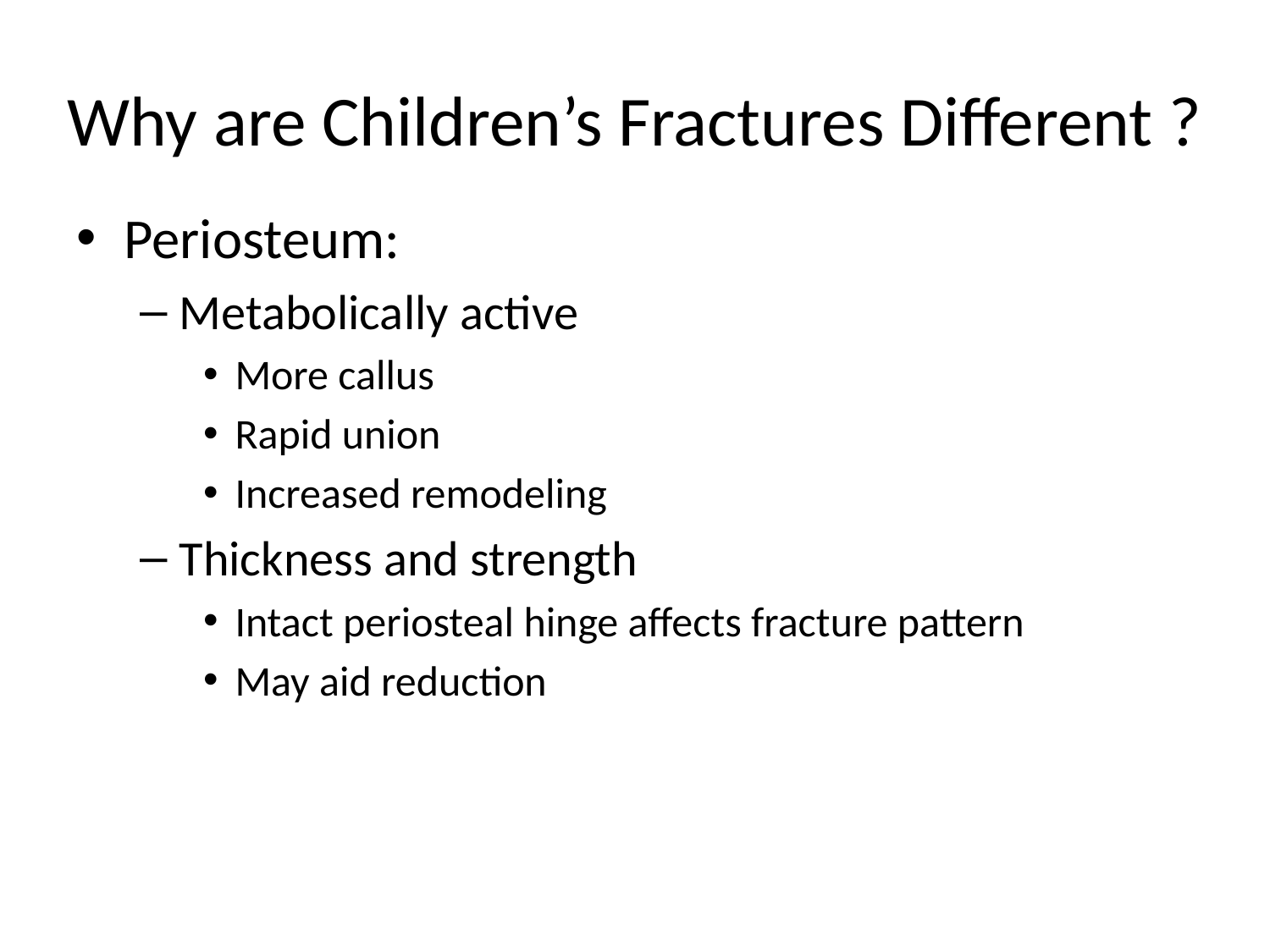

# Why are Children’s Fractures Different ?
Periosteum:
Metabolically active
More callus
Rapid union
Increased remodeling
Thickness and strength
Intact periosteal hinge affects fracture pattern
May aid reduction